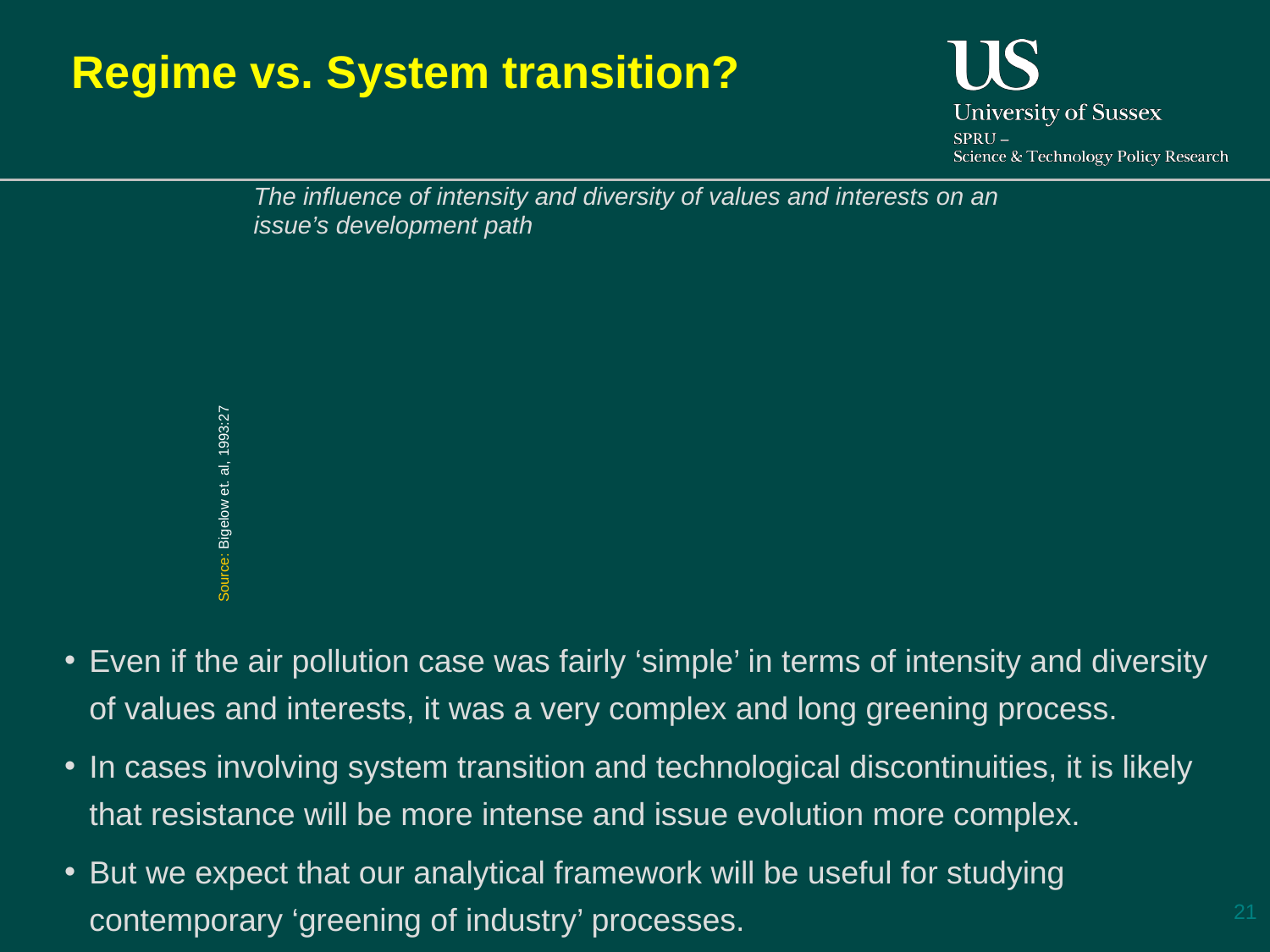

# Regime vs. System transition?
The influence of intensity and diversity of values and interests on an issue’s development path
Source: Bigelow et. al, 1993:27
Even if the air pollution case was fairly ‘simple’ in terms of intensity and diversity of values and interests, it was a very complex and long greening process.
In cases involving system transition and technological discontinuities, it is likely that resistance will be more intense and issue evolution more complex.
But we expect that our analytical framework will be useful for studying contemporary ‘greening of industry’ processes.
21